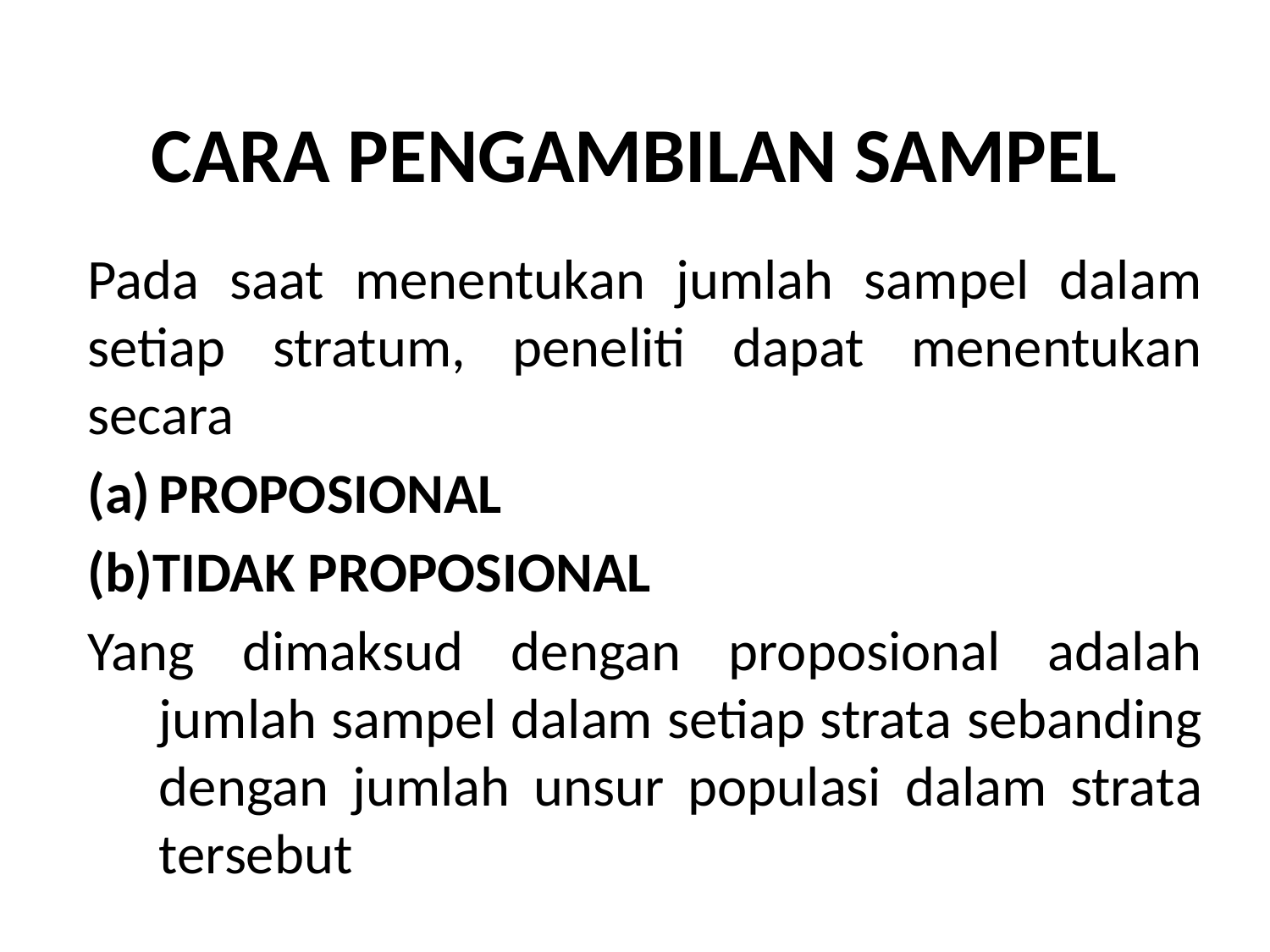

# CARA PENGAMBILAN SAMPEL
Pada saat menentukan jumlah sampel dalam setiap stratum, peneliti dapat menentukan secara
PROPOSIONAL
(b)TIDAK PROPOSIONAL
Yang dimaksud dengan proposional adalah jumlah sampel dalam setiap strata sebanding dengan jumlah unsur populasi dalam strata tersebut